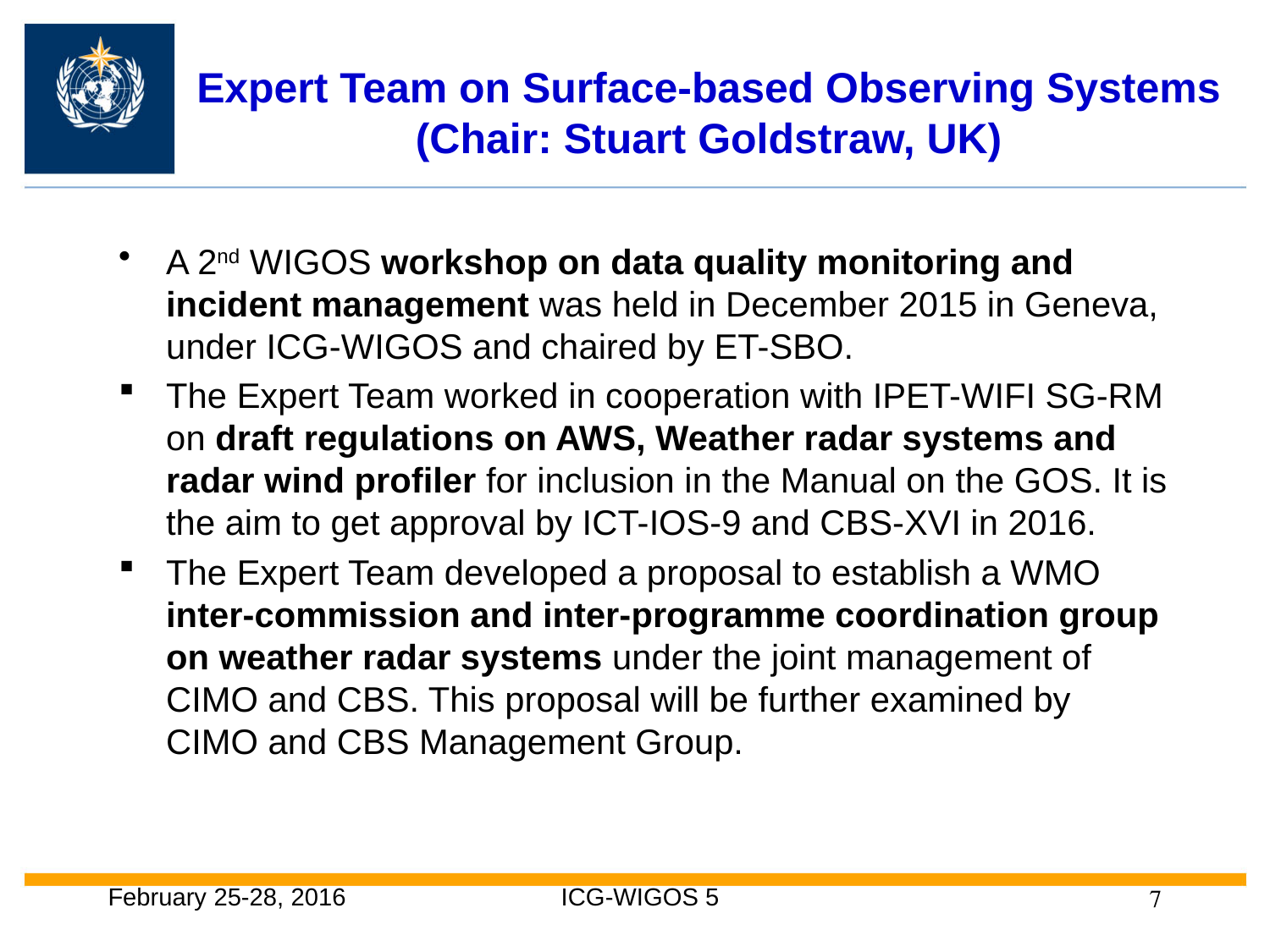

# Expert Team on Surface-based Observing Systems (Chair: Stuart Goldstraw, UK)
A 2nd WIGOS workshop on data quality monitoring and incident management was held in December 2015 in Geneva, under ICG-WIGOS and chaired by ET-SBO.
The Expert Team worked in cooperation with IPET-WIFI SG-RM on draft regulations on AWS, Weather radar systems and radar wind profiler for inclusion in the Manual on the GOS. It is the aim to get approval by ICT-IOS-9 and CBS-XVI in 2016.
The Expert Team developed a proposal to establish a WMO inter-commission and inter-programme coordination group on weather radar systems under the joint management of CIMO and CBS. This proposal will be further examined by CIMO and CBS Management Group.
February 25-28, 2016

ICG-WIGOS 5

7